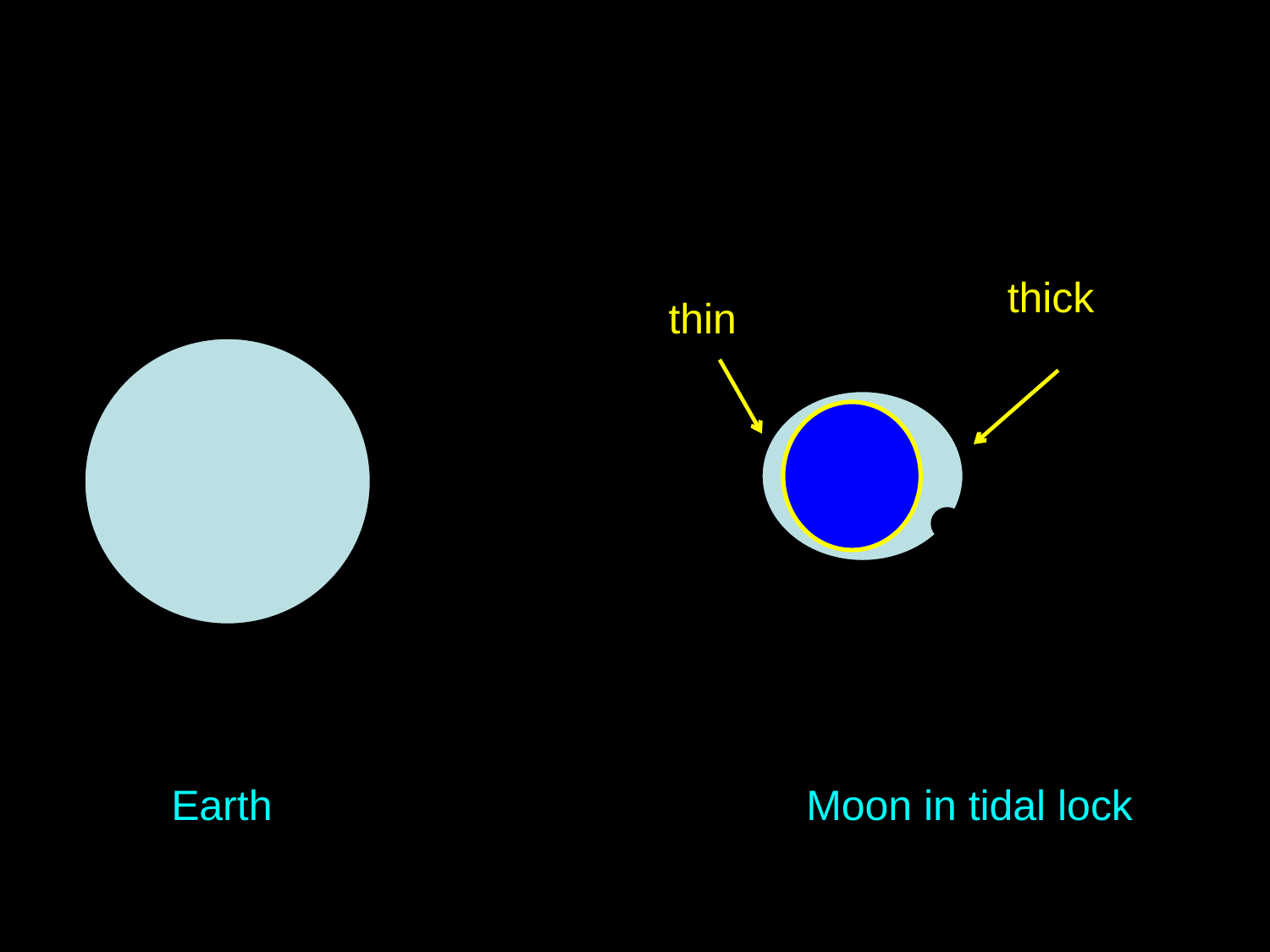

thick
thin

Earth					Moon in tidal lock